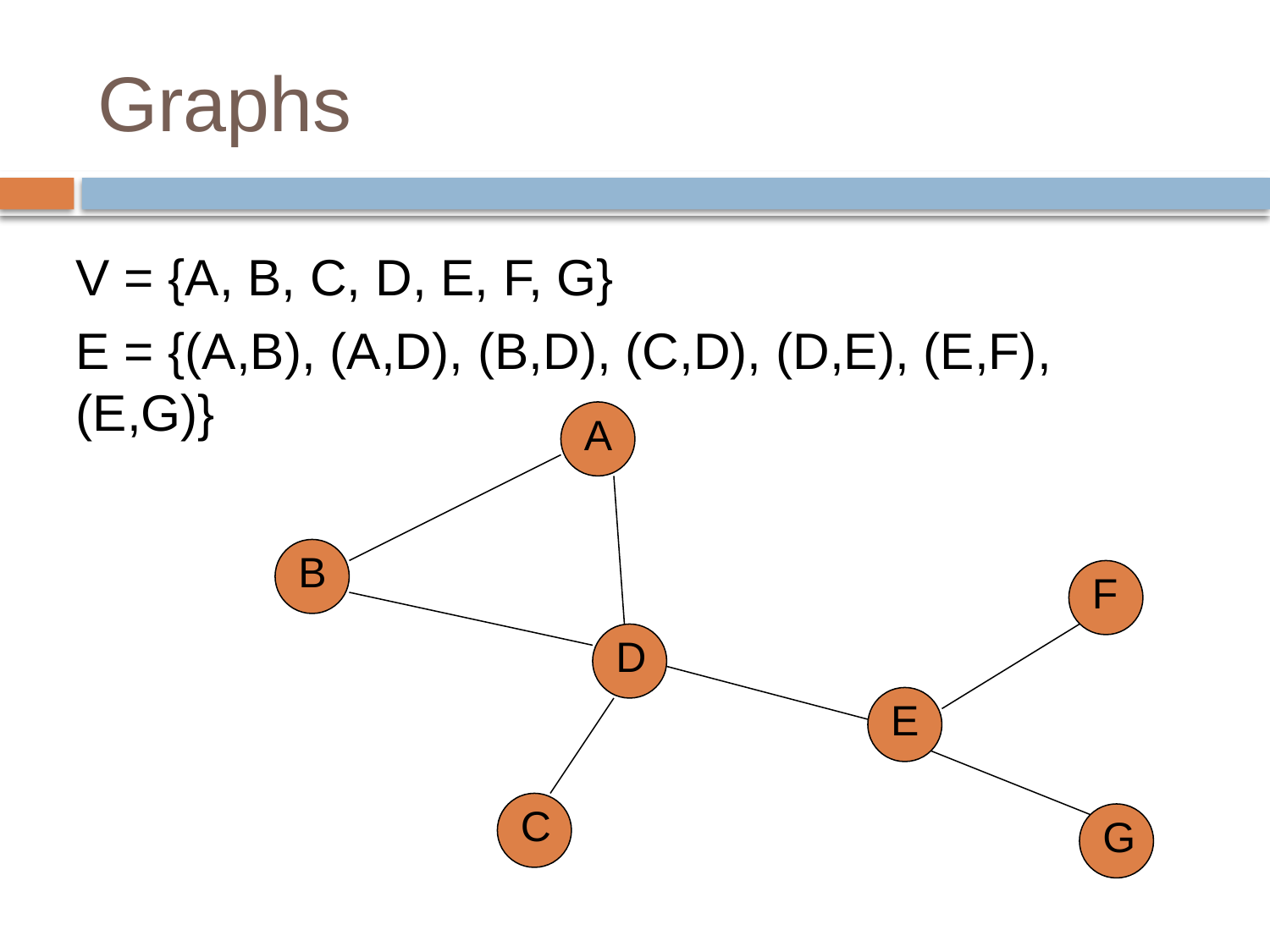

# Graphs
V = {A, B, C, D, E, F, G}
E = {(A,B), (A,D), (B,D), (C,D), (D,E), (E,F), (E,G)}

A

B

F

D

E

C

G